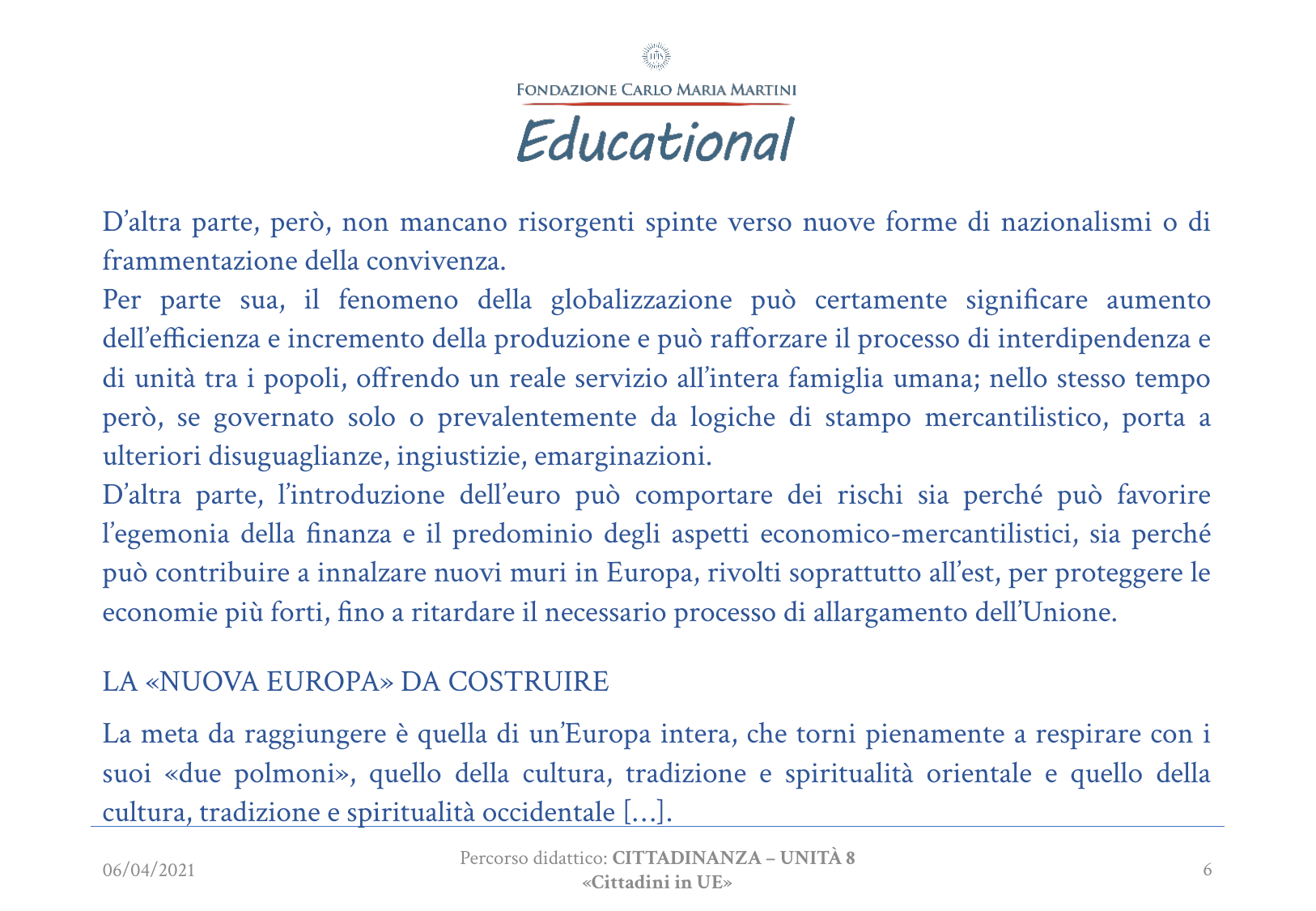

D’altra parte, però, non mancano risorgenti spinte verso nuove forme di nazionalismi o di frammentazione della convivenza.
Per parte sua, il fenomeno della globalizzazione può certamente significare aumento dell’efficienza e incremento della produzione e può rafforzare il processo di interdipendenza e di unità tra i popoli, offrendo un reale servizio all’intera famiglia umana; nello stesso tempo però, se governato solo o prevalentemente da logiche di stampo mercantilistico, porta a ulteriori disuguaglianze, ingiustizie, emarginazioni.
D’altra parte, l’introduzione dell’euro può comportare dei rischi sia perché può favorire l’egemonia della finanza e il predominio degli aspetti economico-mercantilistici, sia perché può contribuire a innalzare nuovi muri in Europa, rivolti soprattutto all’est, per proteggere le economie più forti, fino a ritardare il necessario processo di allargamento dell’Unione.

LA «NUOVA EUROPA» DA COSTRUIRE
La meta da raggiungere è quella di un’Europa intera, che torni pienamente a respirare con i suoi «due polmoni», quello della cultura, tradizione e spiritualità orientale e quello della cultura, tradizione e spiritualità occidentale […].
06/04/2021
Percorso didattico: CITTADINANZA – unità 8 «Cittadini in UE»
6